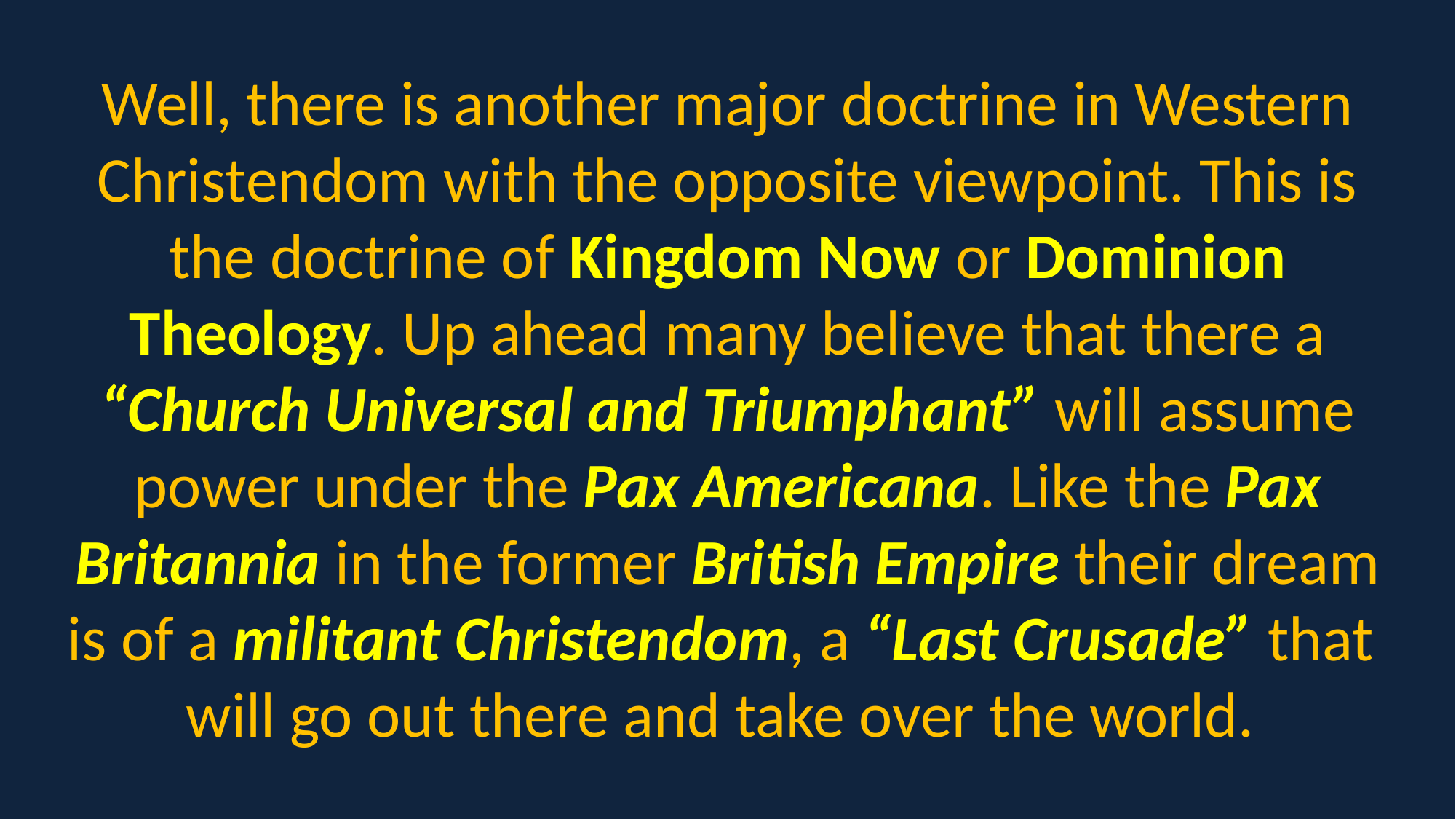

Well, there is another major doctrine in Western Christendom with the opposite viewpoint. This is the doctrine of Kingdom Now or Dominion Theology. Up ahead many believe that there a “Church Universal and Triumphant” will assume power under the Pax Americana. Like the Pax Britannia in the former British Empire their dream is of a militant Christendom, a “Last Crusade” that
will go out there and take over the world.